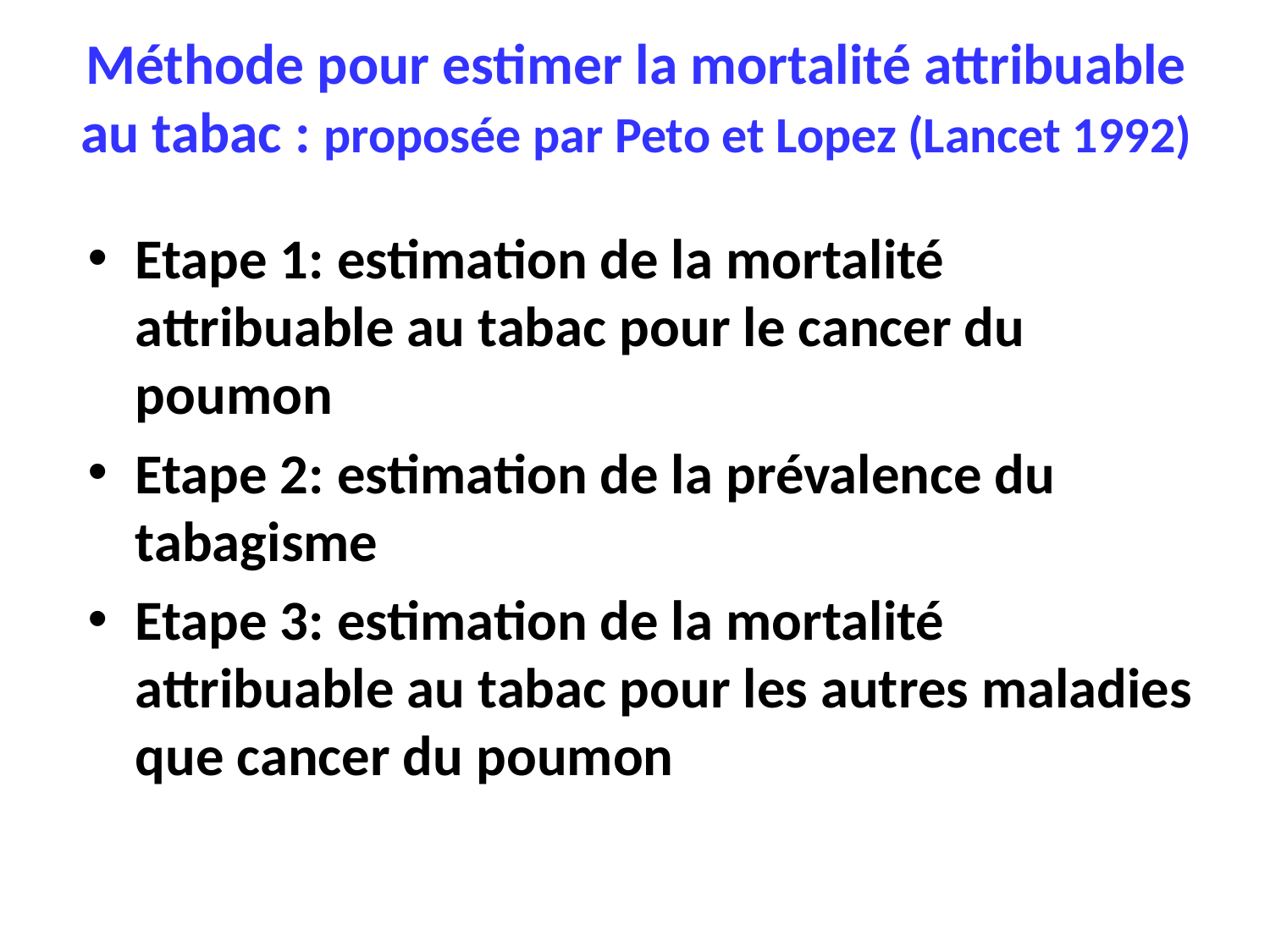

# Méthode pour estimer la mortalité attribuable au tabac : proposée par Peto et Lopez (Lancet 1992)
Etape 1: estimation de la mortalité attribuable au tabac pour le cancer du poumon
Etape 2: estimation de la prévalence du tabagisme
Etape 3: estimation de la mortalité attribuable au tabac pour les autres maladies que cancer du poumon